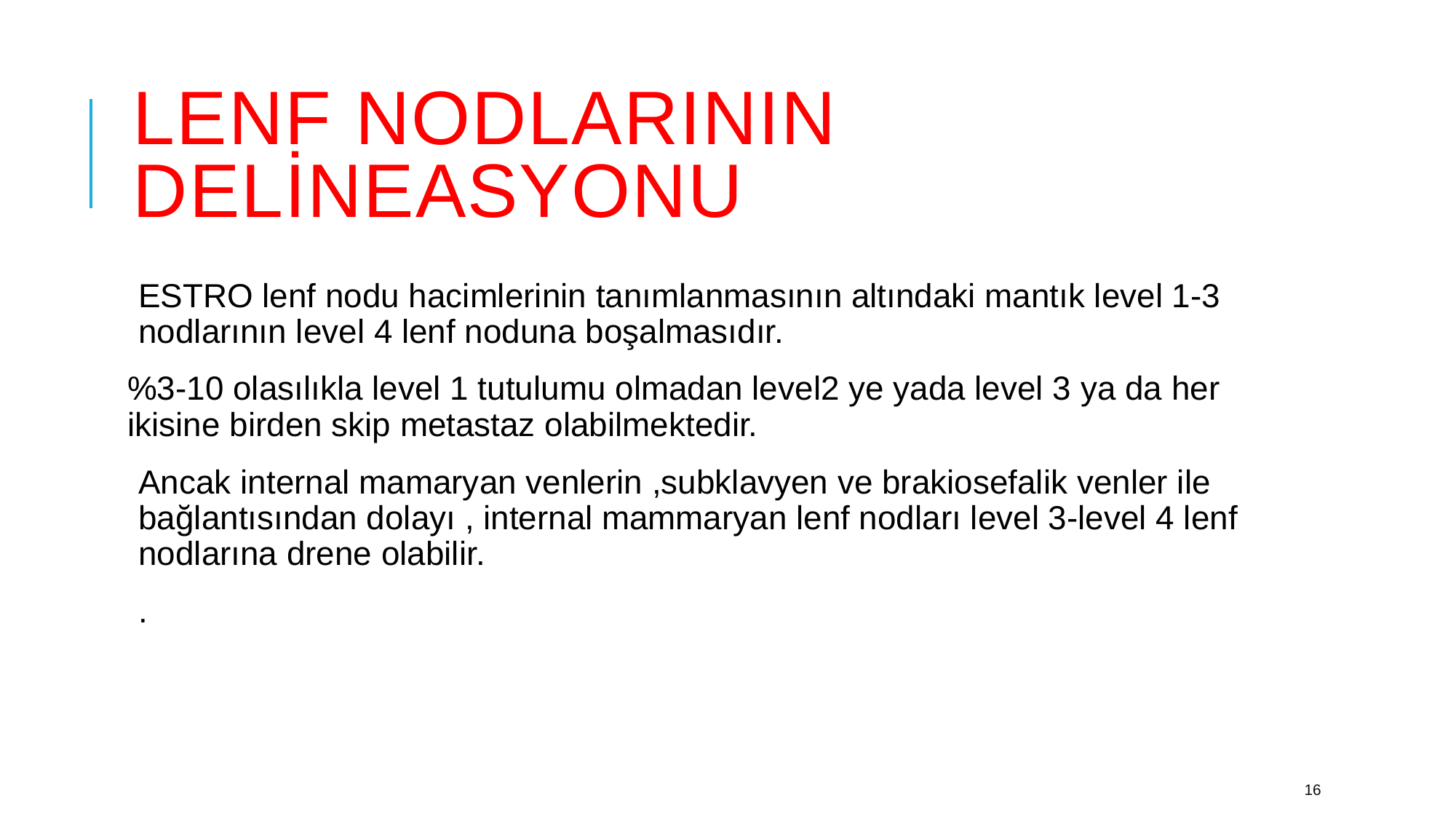

# LENF NODLARININ DELİNEASYONU
ESTRO lenf nodu hacimlerinin tanımlanmasının altındaki mantık level 1-3 nodlarının level 4 lenf noduna boşalmasıdır.
%3-10 olasılıkla level 1 tutulumu olmadan level2 ye yada level 3 ya da her ikisine birden skip metastaz olabilmektedir.
Ancak internal mamaryan venlerin ,subklavyen ve brakiosefalik venler ile bağlantısından dolayı , internal mammaryan lenf nodları level 3-level 4 lenf nodlarına drene olabilir.
.
16